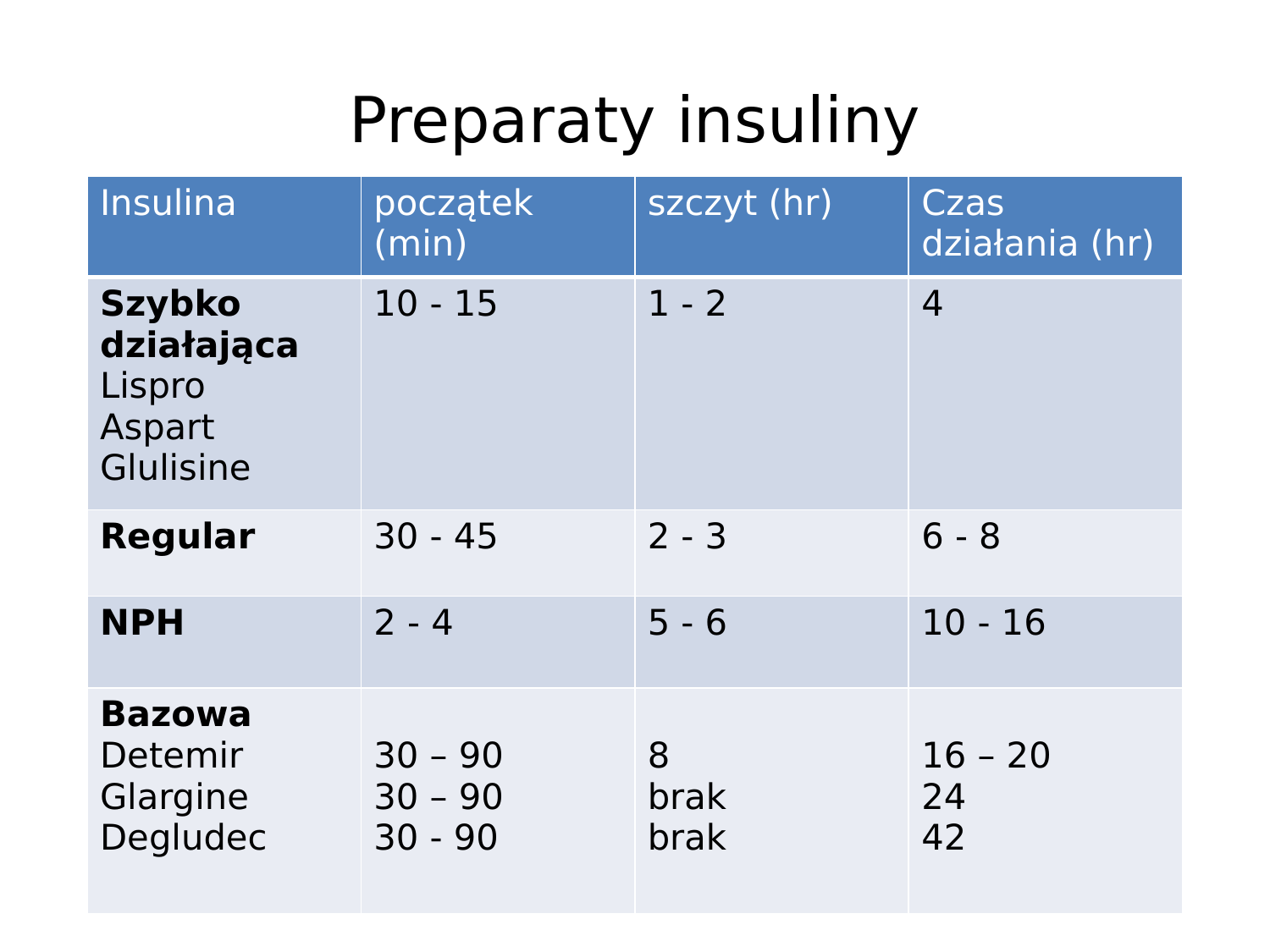

# Preparaty insuliny
| Insulina | początek (min) | szczyt (hr) | Czas działania (hr) |
| --- | --- | --- | --- |
| Szybko działająca Lispro Aspart Glulisine | 10 - 15 | 1 - 2 | 4 |
| Regular | 30 - 45 | 2 - 3 | 6 - 8 |
| NPH | 2 - 4 | 5 - 6 | 10 - 16 |
| Bazowa Detemir Glargine Degludec | 30 – 90 30 – 90 30 - 90 | 8 brak brak | 16 – 20 24 42 |